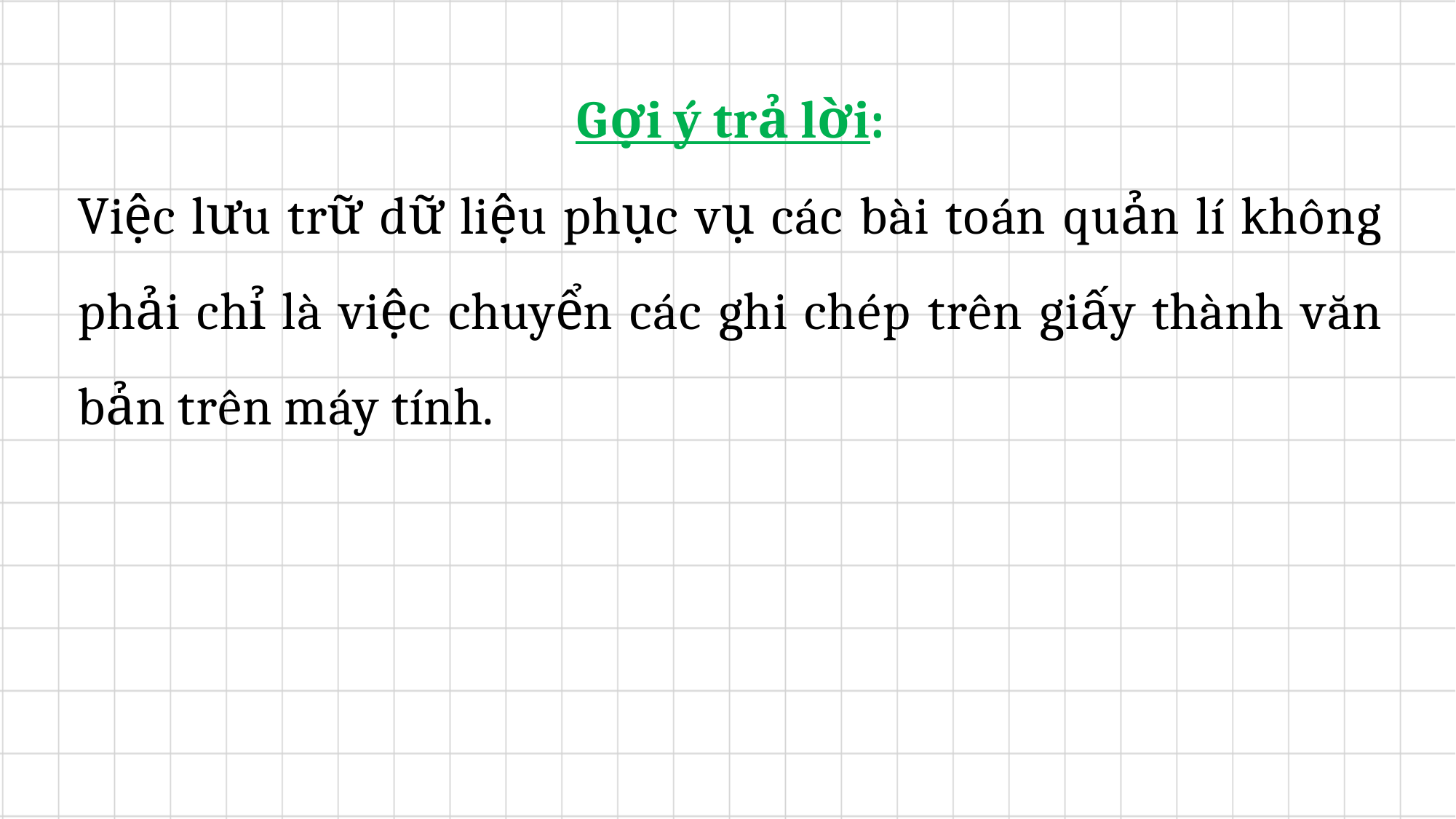

Gợi ý trả lời:
Việc lưu trữ dữ liệu phục vụ các bài toán quản lí không phải chỉ là việc chuyển các ghi chép trên giấy thành văn bản trên máy tính.